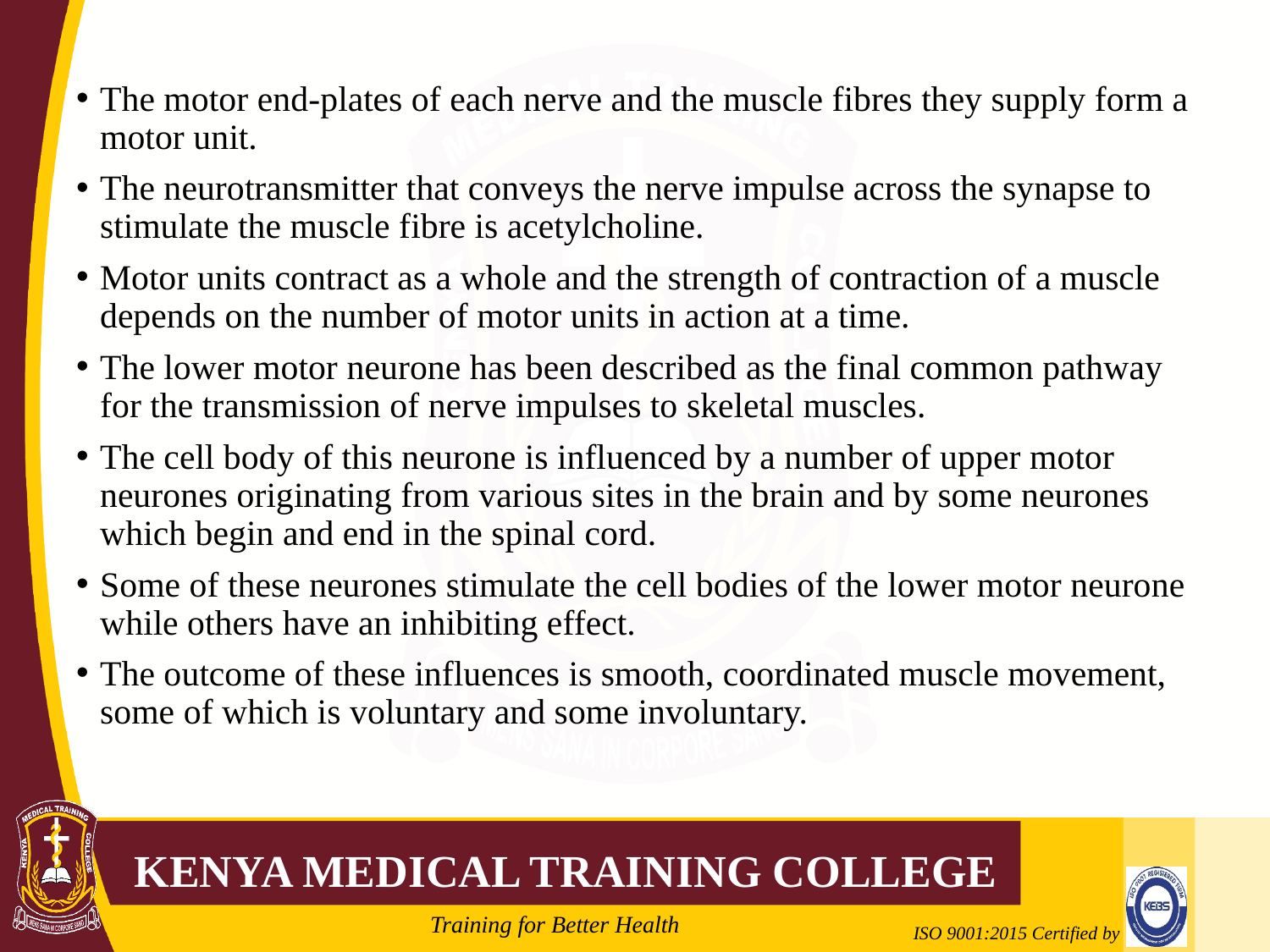

#
The motor end-plates of each nerve and the muscle fibres they supply form a motor unit.
The neurotransmitter that conveys the nerve impulse across the synapse to stimulate the muscle fibre is acetylcholine.
Motor units contract as a whole and the strength of contraction of a muscle depends on the number of motor units in action at a time.
The lower motor neurone has been described as the final common pathway for the transmission of nerve impulses to skeletal muscles.
The cell body of this neurone is influenced by a number of upper motor neurones originating from various sites in the brain and by some neurones which begin and end in the spinal cord.
Some of these neurones stimulate the cell bodies of the lower motor neurone while others have an inhibiting effect.
The outcome of these influences is smooth, coordinated muscle movement, some of which is voluntary and some involuntary.